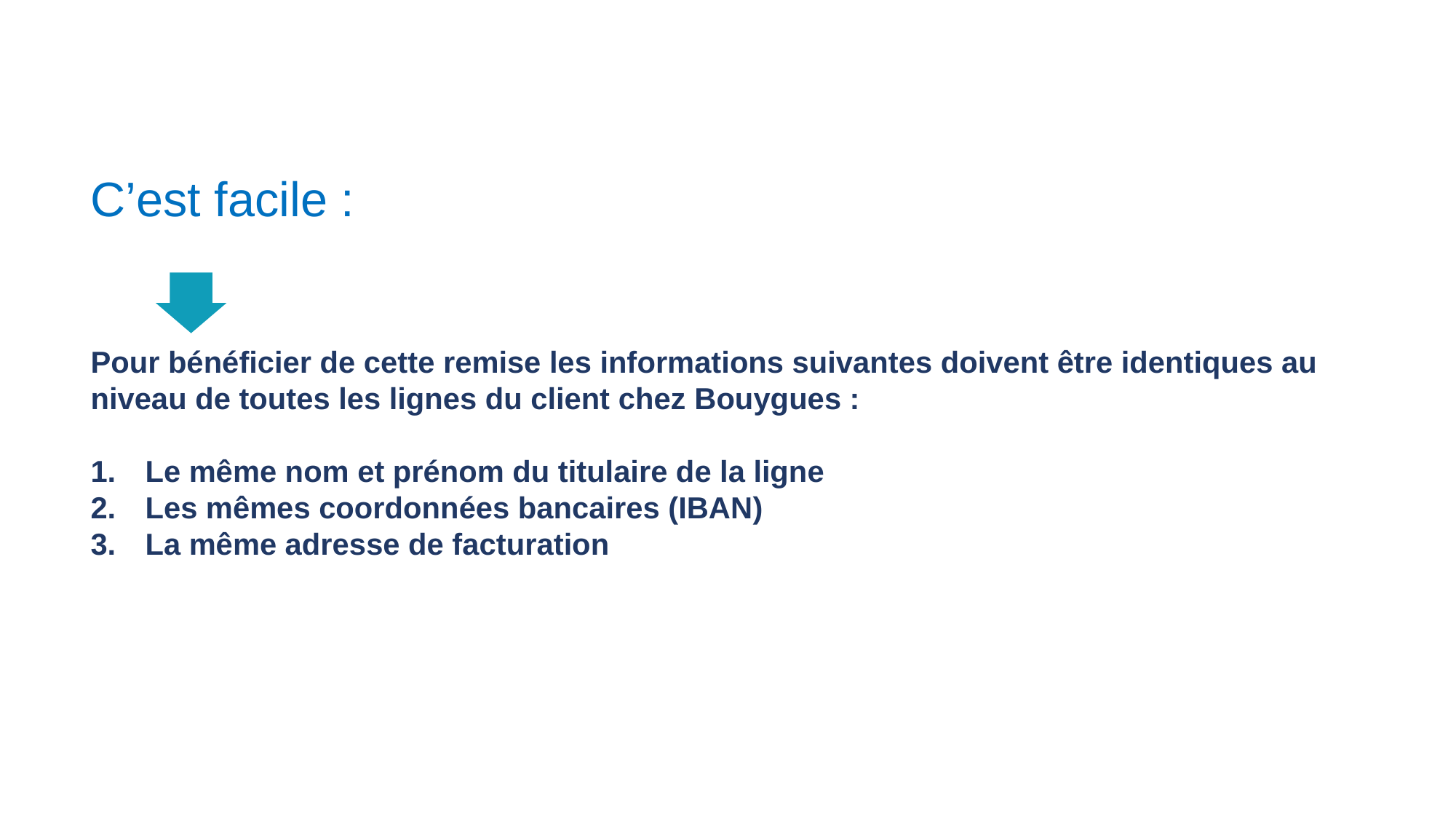

C’est facile :

Pour bénéficier de cette remise les informations suivantes doivent être identiques au niveau de toutes les lignes du client chez Bouygues :

Le même nom et prénom du titulaire de la ligne
Les mêmes coordonnées bancaires (IBAN)
La même adresse de facturation